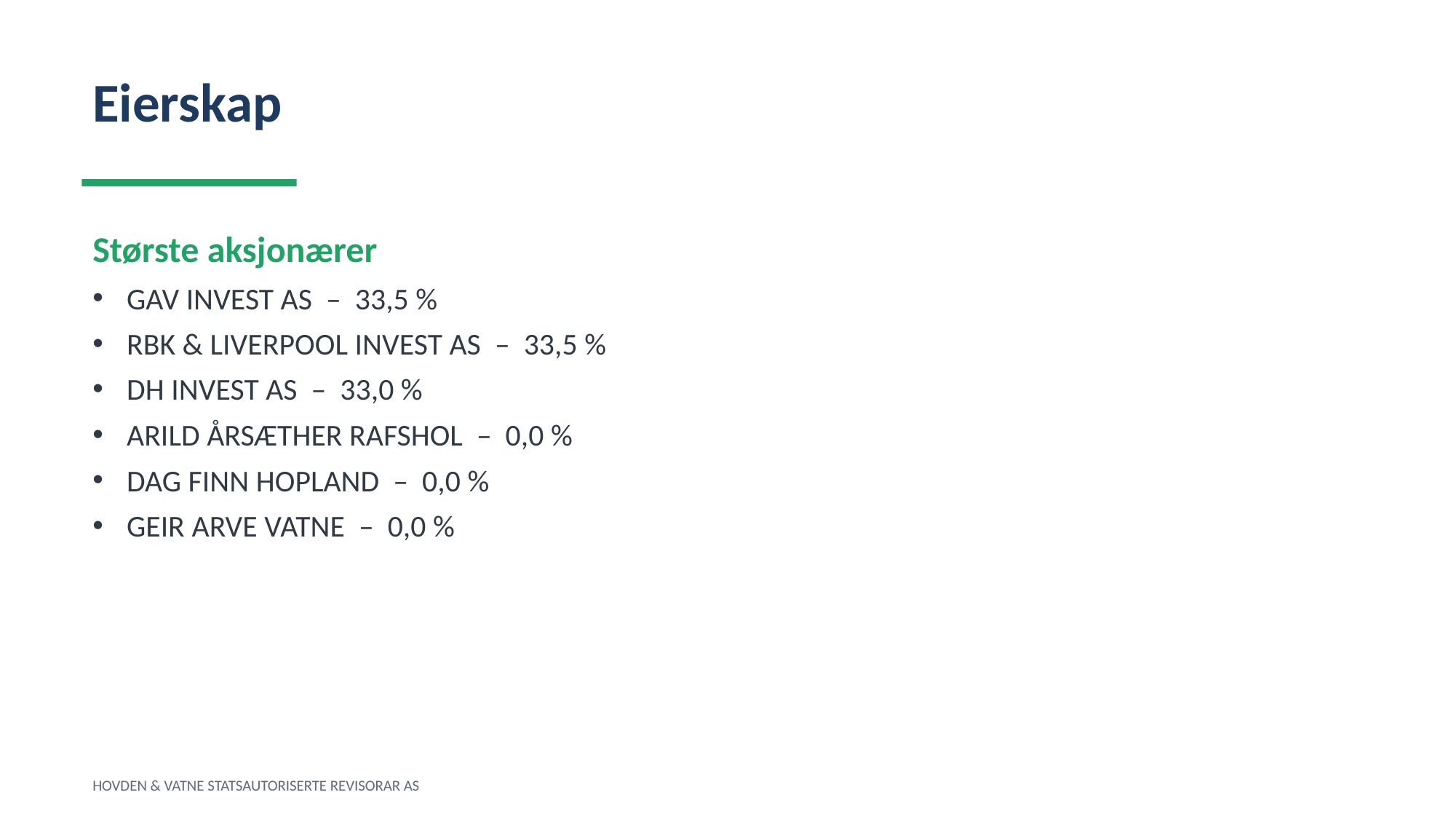

Eierskap

Største aksjonærer
GAV INVEST AS  –  33,5 %
RBK & LIVERPOOL INVEST AS  –  33,5 %
DH INVEST AS  –  33,0 %
ARILD ÅRSÆTHER RAFSHOL  –  0,0 %
DAG FINN HOPLAND  –  0,0 %
GEIR ARVE VATNE  –  0,0 %
HOVDEN & VATNE STATSAUTORISERTE REVISORAR AS